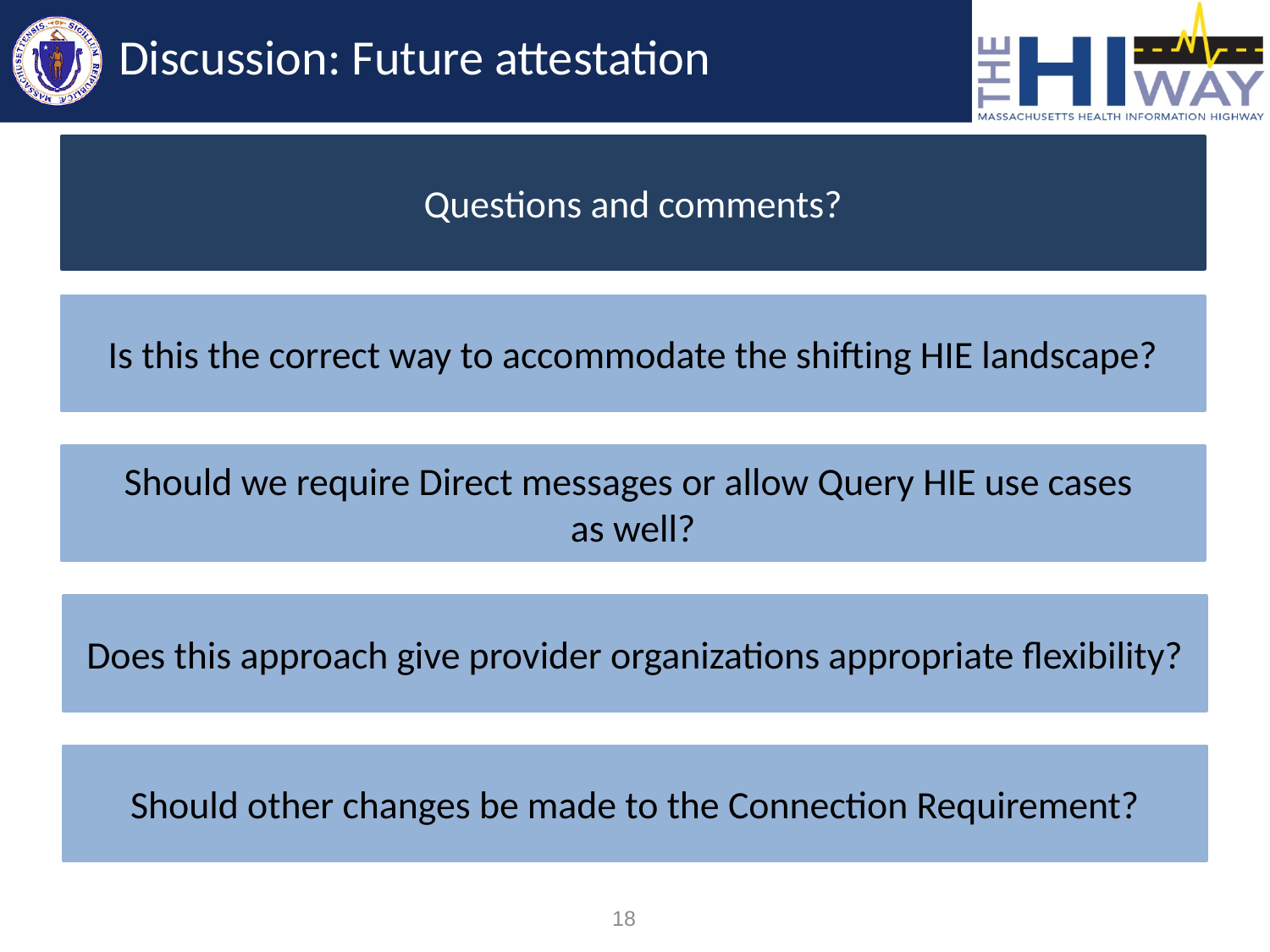

# Discussion: Future attestation
Questions and comments?
Is this the correct way to accommodate the shifting HIE landscape?
Should we require Direct messages or allow Query HIE use cases
as well?
Does this approach give provider organizations appropriate flexibility?
Should other changes be made to the Connection Requirement?
18